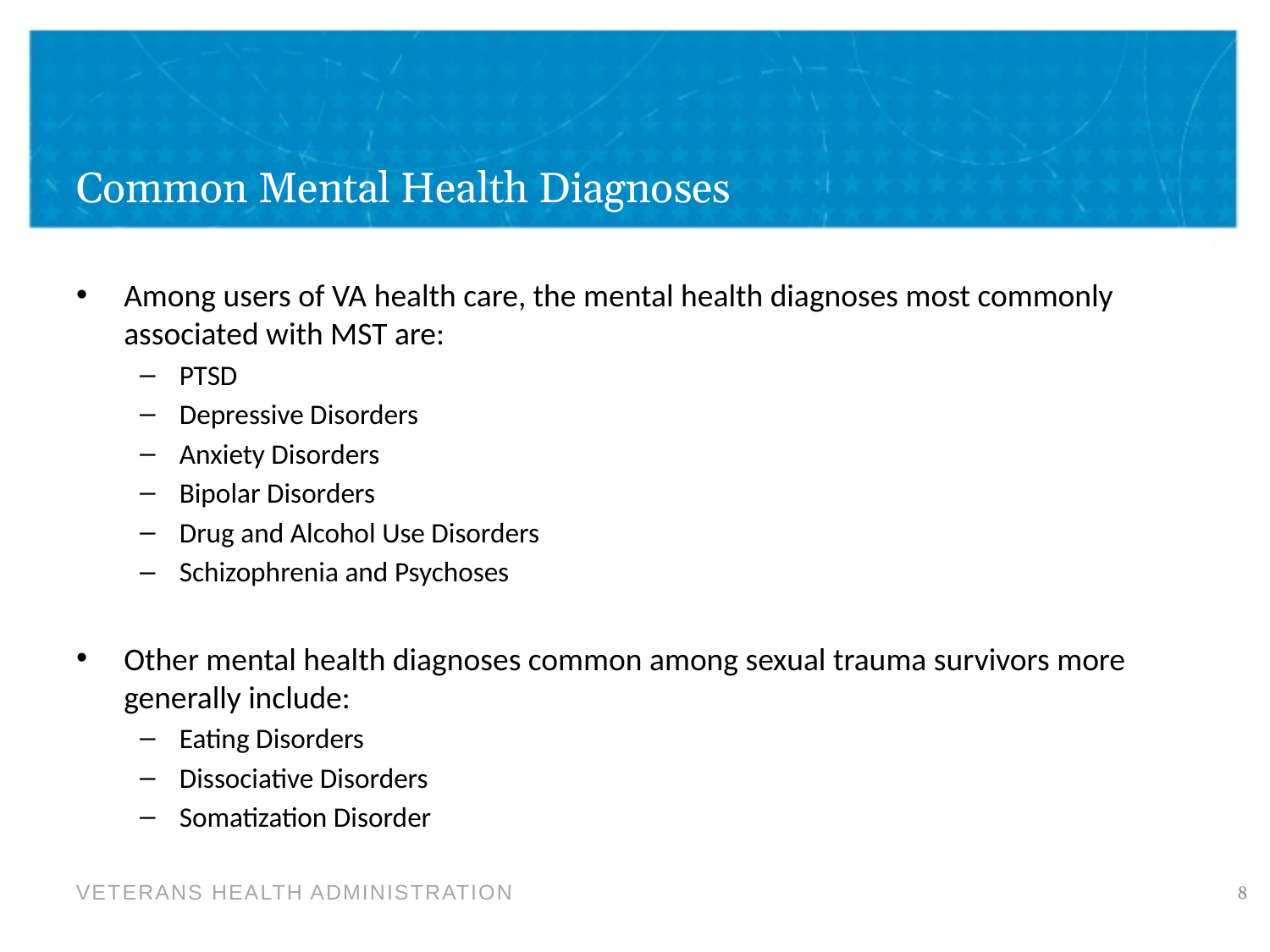

# Common Mental Health Diagnoses
Among users of VA health care, the mental health diagnoses most commonly associated with MST are:
PTSD
Depressive Disorders
Anxiety Disorders
Bipolar Disorders
Drug and Alcohol Use Disorders
Schizophrenia and Psychoses

Other mental health diagnoses common among sexual trauma survivors more generally include:
Eating Disorders
Dissociative Disorders
Somatization Disorder

8